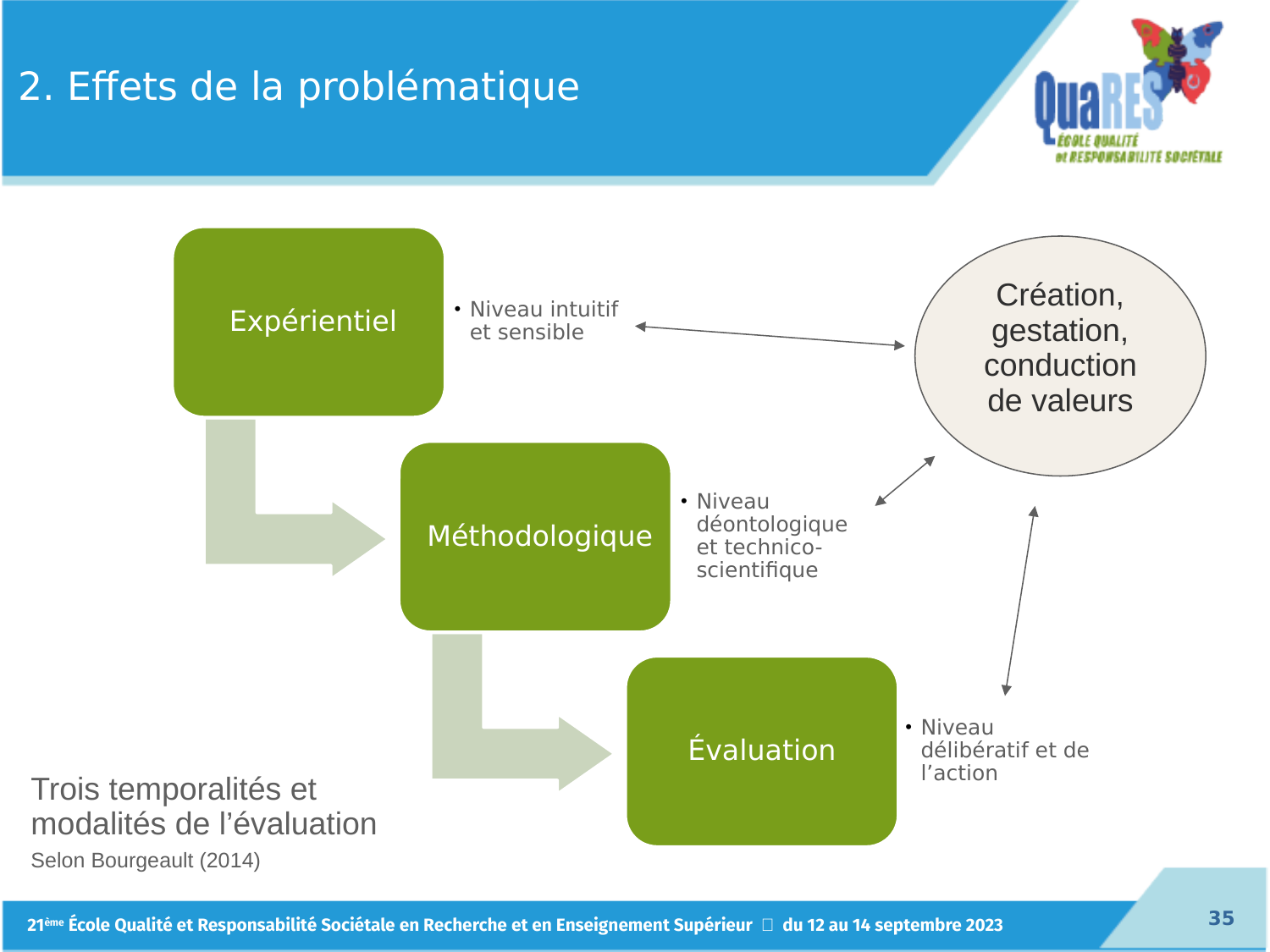

# 2. Effets de la problématique
Expérientiel
Niveau intuitif et sensible
Méthodologique
Niveau déontologique et technico-scientifique
Évaluation
Niveau délibératif et de l’action
Création, gestation, conduction de valeurs
Trois temporalités et modalités de l’évaluation
Selon Bourgeault (2014)
35